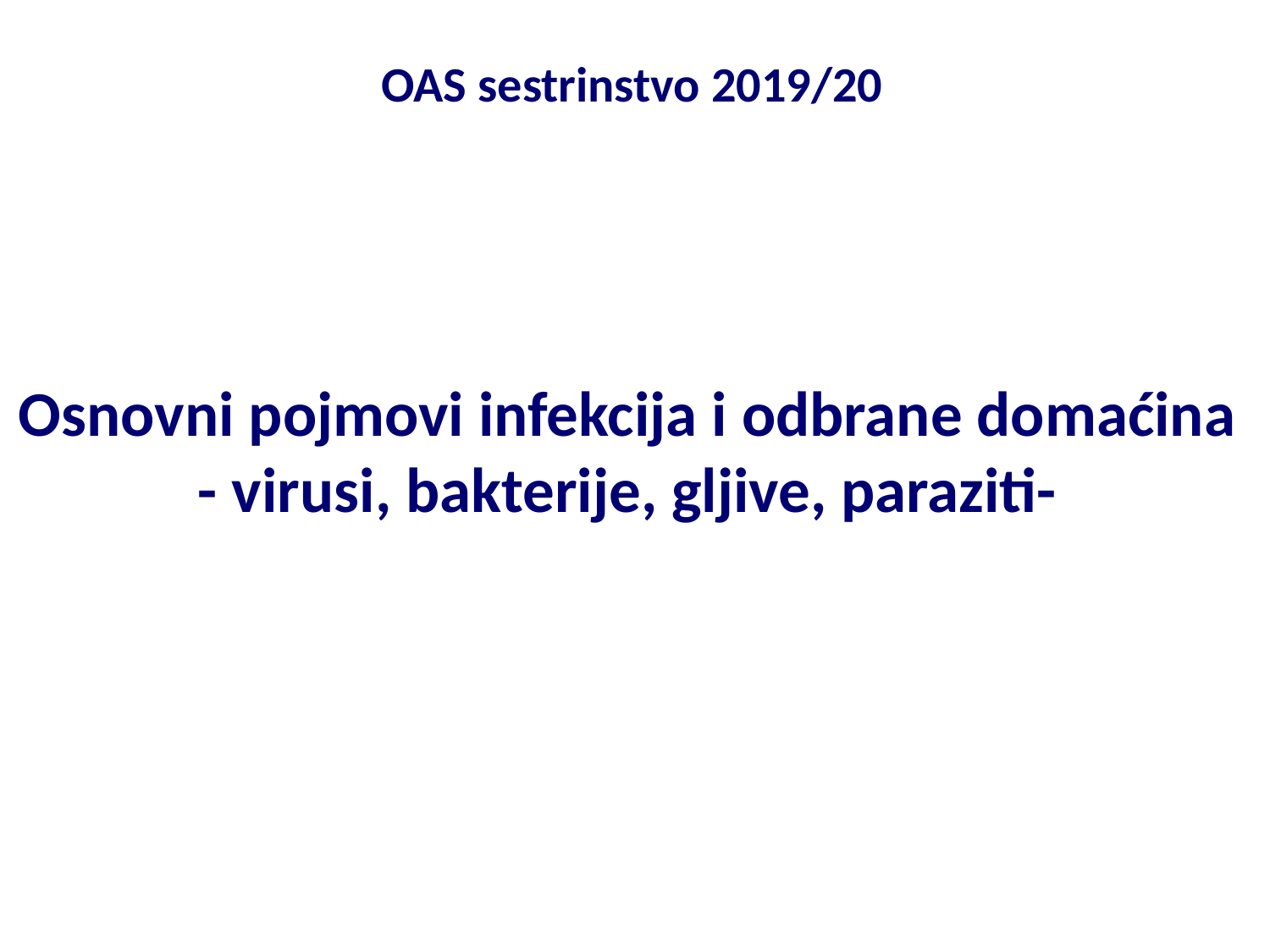

OAS sestrinstvo 2019/20
Osnovni pojmovi infekcija i odbrane domaćina  - virusi, bakterije, gljive, paraziti-